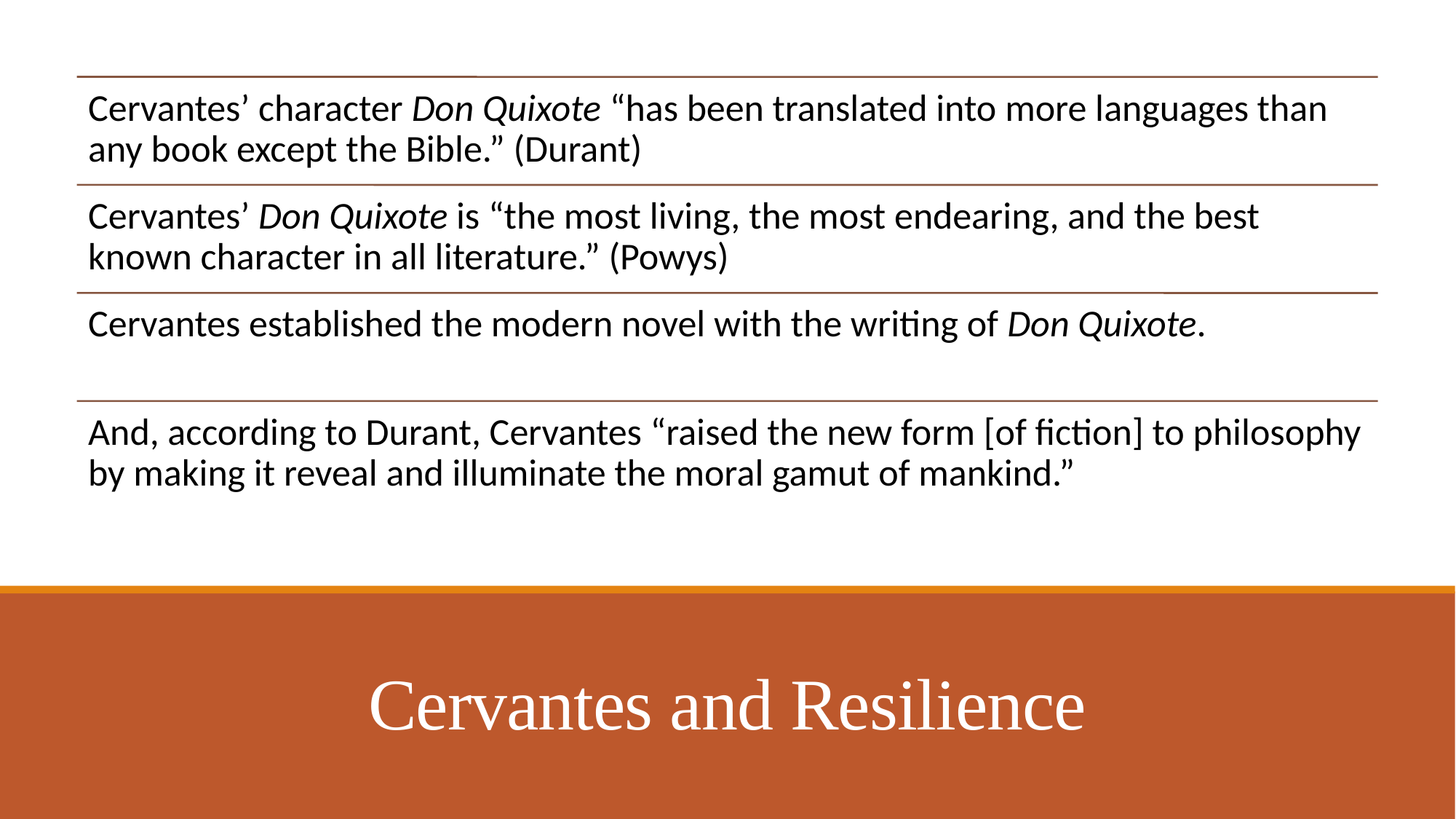

Cervantes’ character Don Quixote “has been translated into more languages than any book except the Bible.” (Durant)
Cervantes’ Don Quixote is “the most living, the most endearing, and the best known character in all literature.” (Powys)
Cervantes established the modern novel with the writing of Don Quixote.
And, according to Durant, Cervantes “raised the new form [of fiction] to philosophy by making it reveal and illuminate the moral gamut of mankind.”

# Cervantes and Resilience